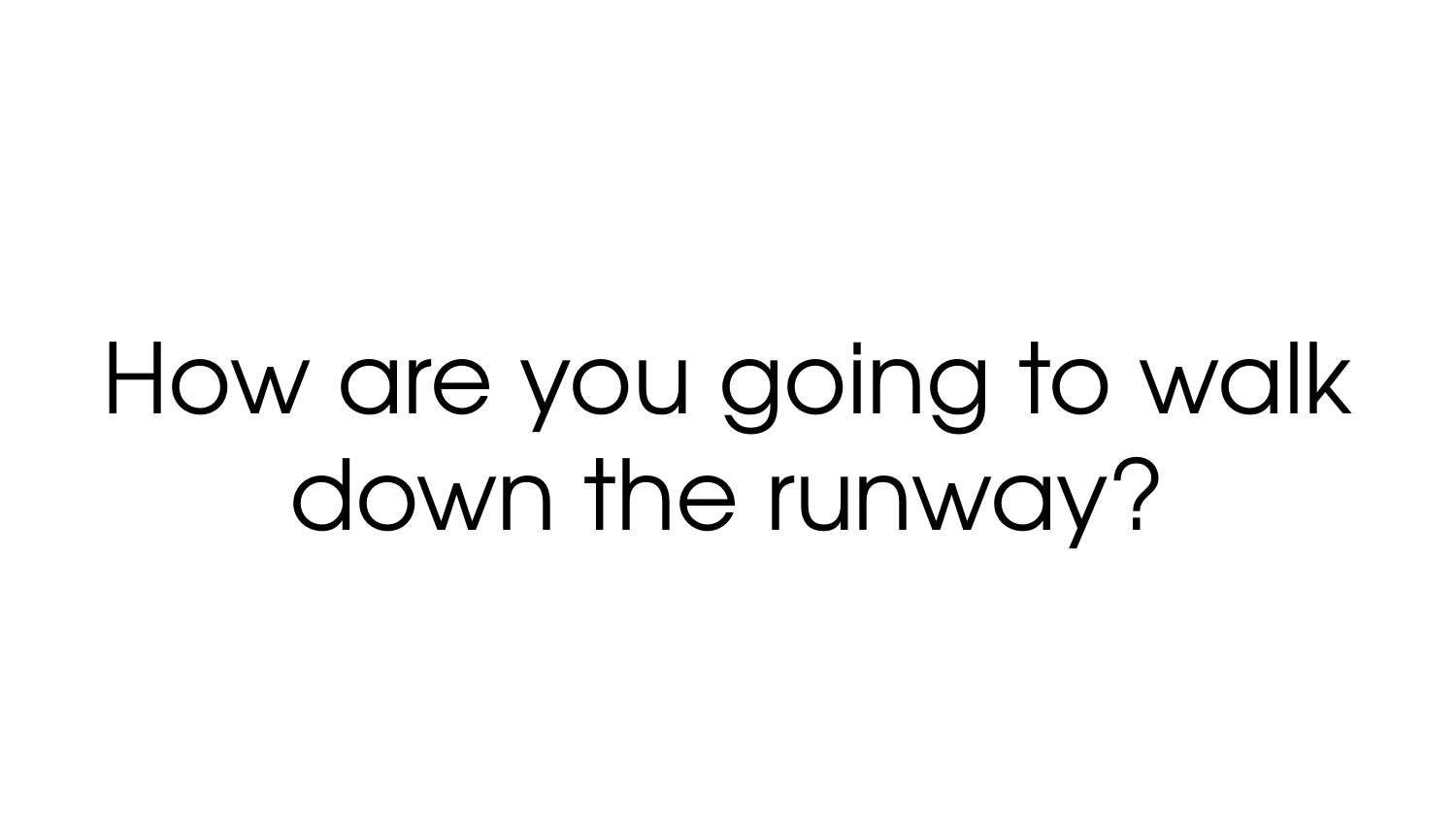

How are you going to walk down the runway?